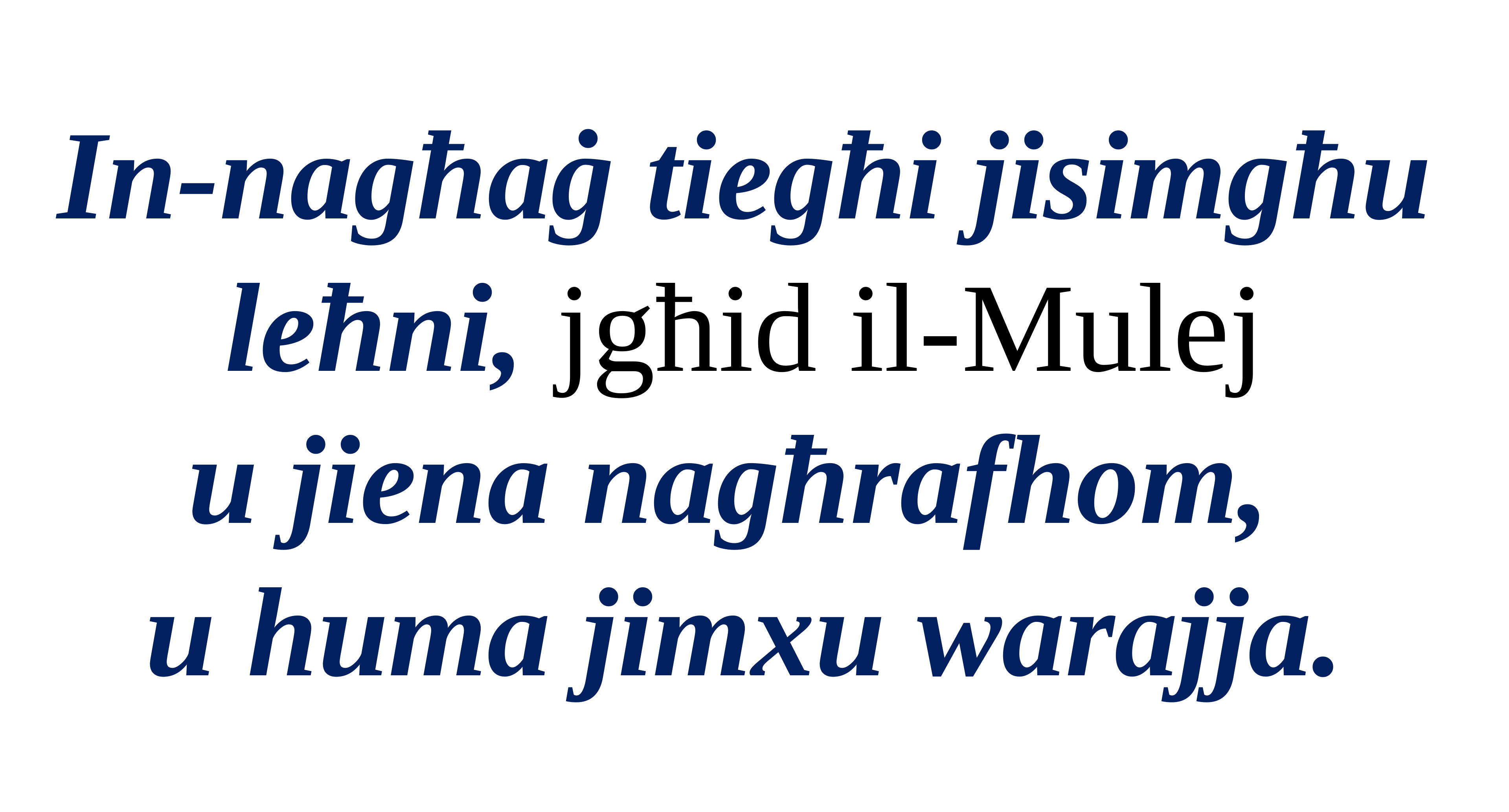

In-nagħaġ tiegħi jisimgħu leħni, jgħid il-Mulej
u jiena nagħrafhom,
u huma jimxu warajja.